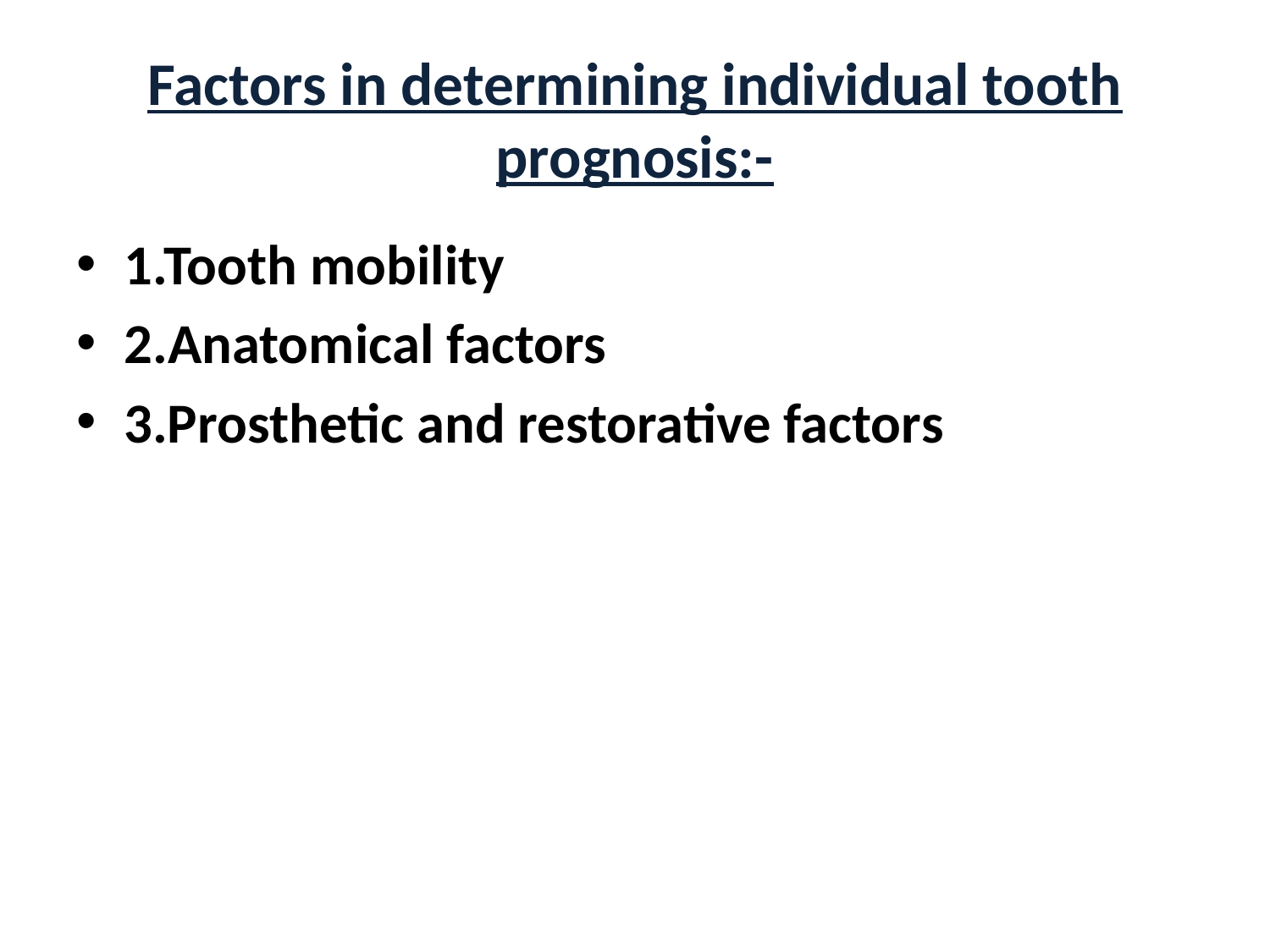

# Factors in determining individual tooth prognosis:-
1.Tooth mobility
2.Anatomical factors
3.Prosthetic and restorative factors